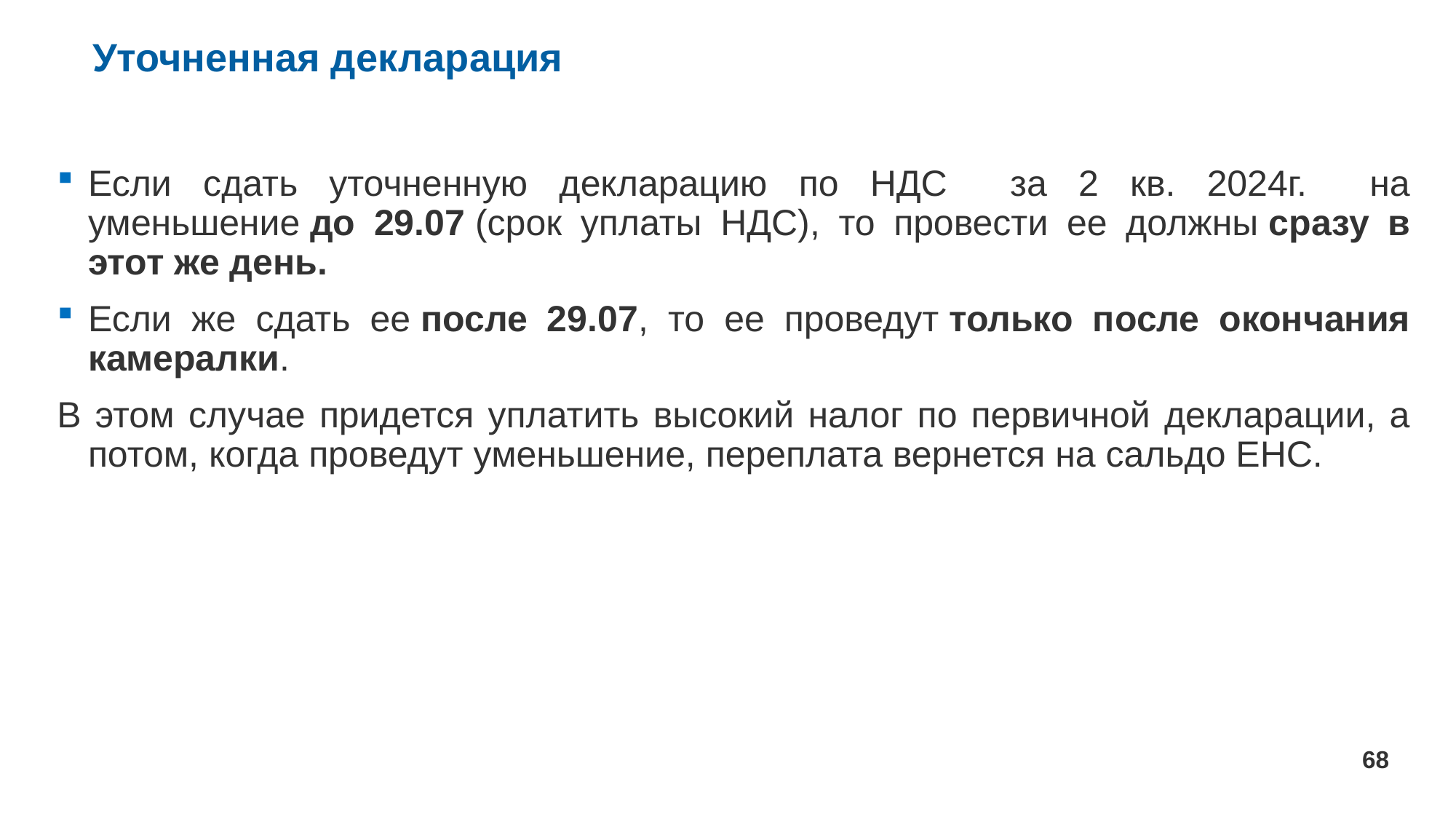

# Уточненная декларация
Если сдать уточненную декларацию по НДС  за 2 кв. 2024г.  на уменьшение до 29.07 (срок уплаты НДС), то провести ее должны сразу в этот же день.
Если же сдать ее после 29.07, то ее проведут только после окончания камералки.
В этом случае придется уплатить высокий налог по первичной декларации, а потом, когда проведут уменьшение, переплата вернется на сальдо ЕНС.